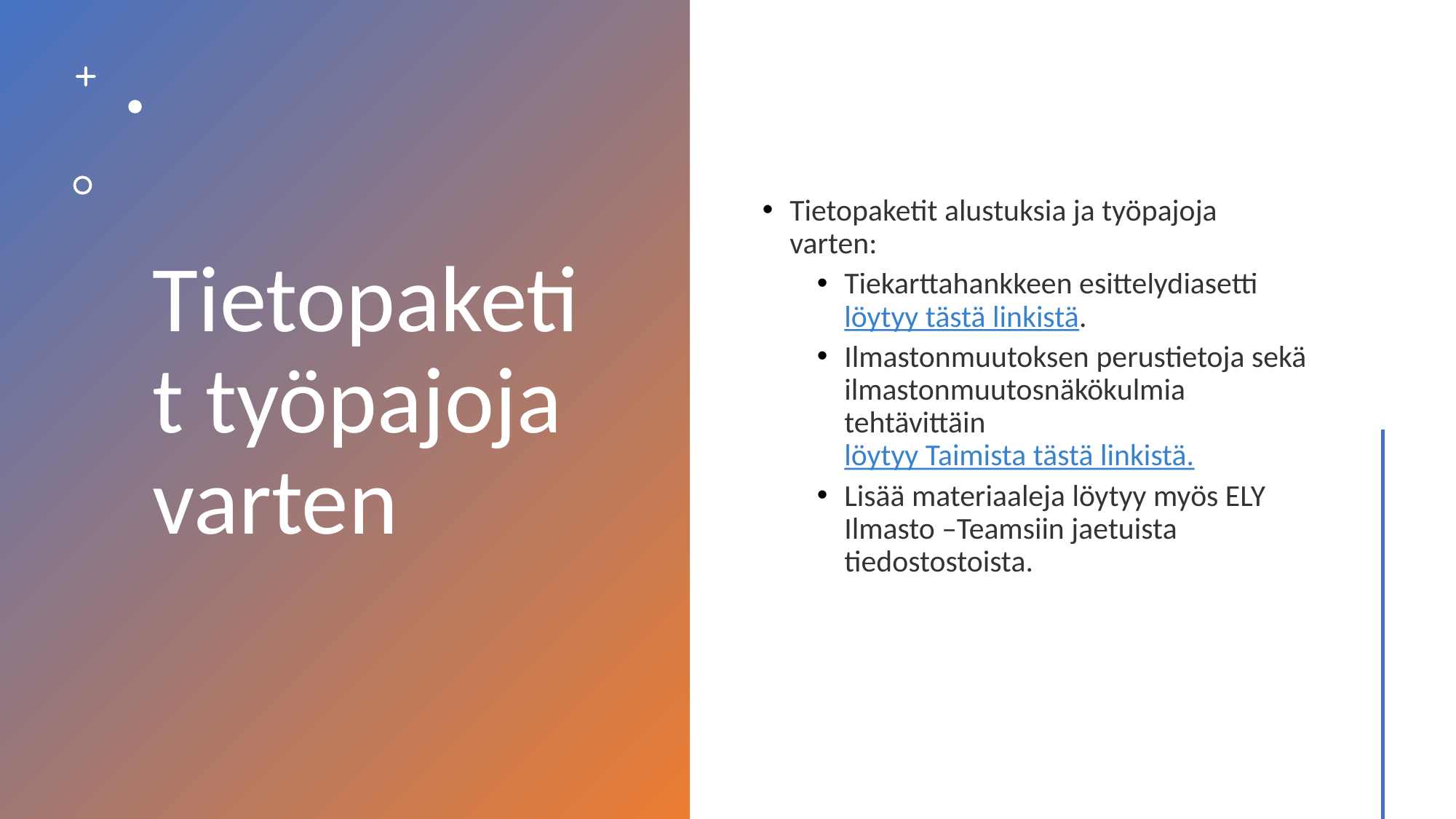

# Tietopaketit työpajoja varten
Tietopaketit alustuksia ja työpajoja varten:
Tiekarttahankkeen esittelydiasetti löytyy tästä linkistä.
Ilmastonmuutoksen perustietoja sekä ilmastonmuutosnäkökulmia tehtävittäin löytyy Taimista tästä linkistä.
Lisää materiaaleja löytyy myös ELY Ilmasto –Teamsiin jaetuista tiedostostoista.